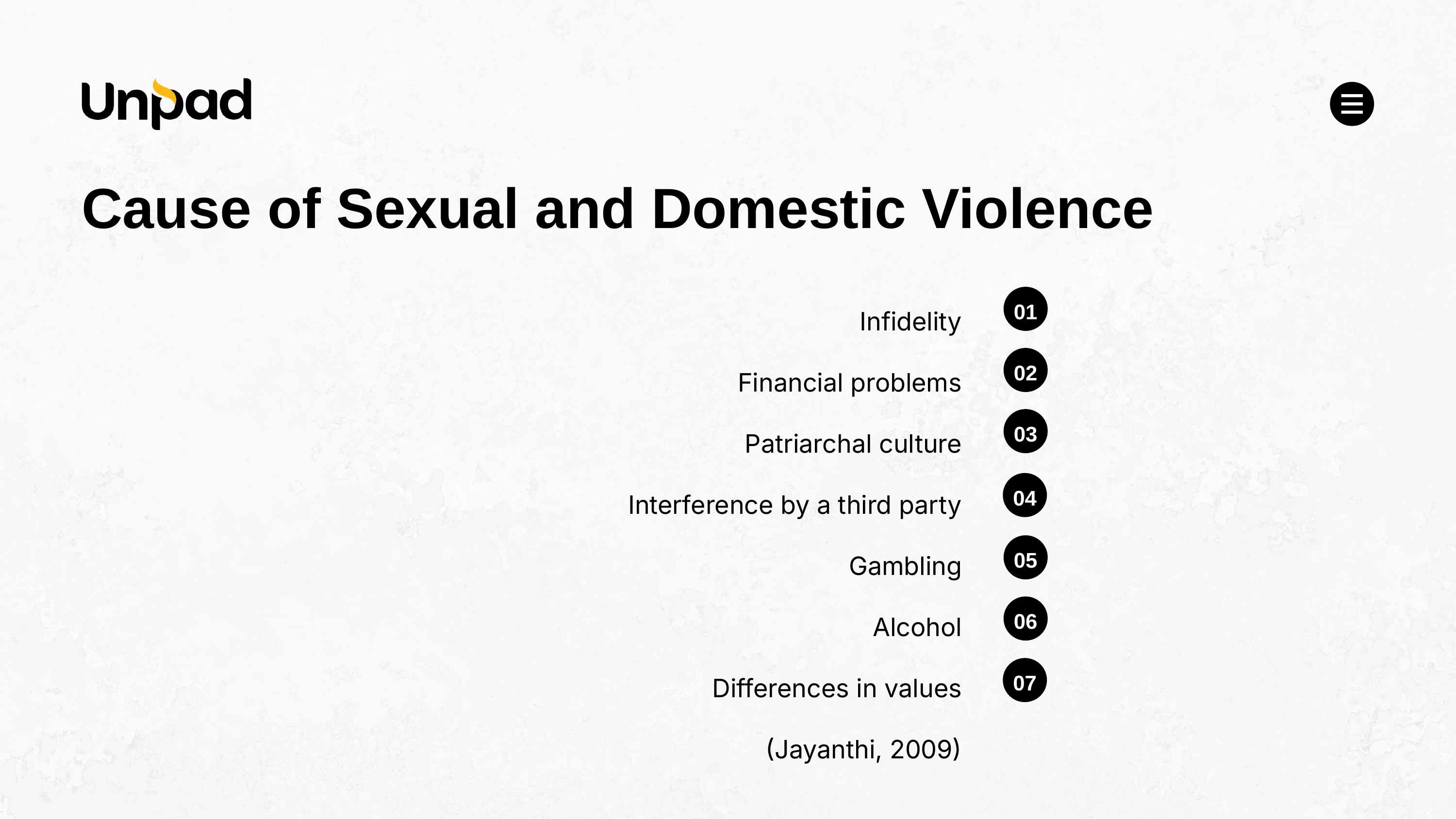

Cause of Sexual and Domestic Violence
Infidelity
Financial problems
Patriarchal culture
Interference by a third party
Gambling
Alcohol
Differences in values
(Jayanthi, 2009)

01

02

03

04

05

06

07